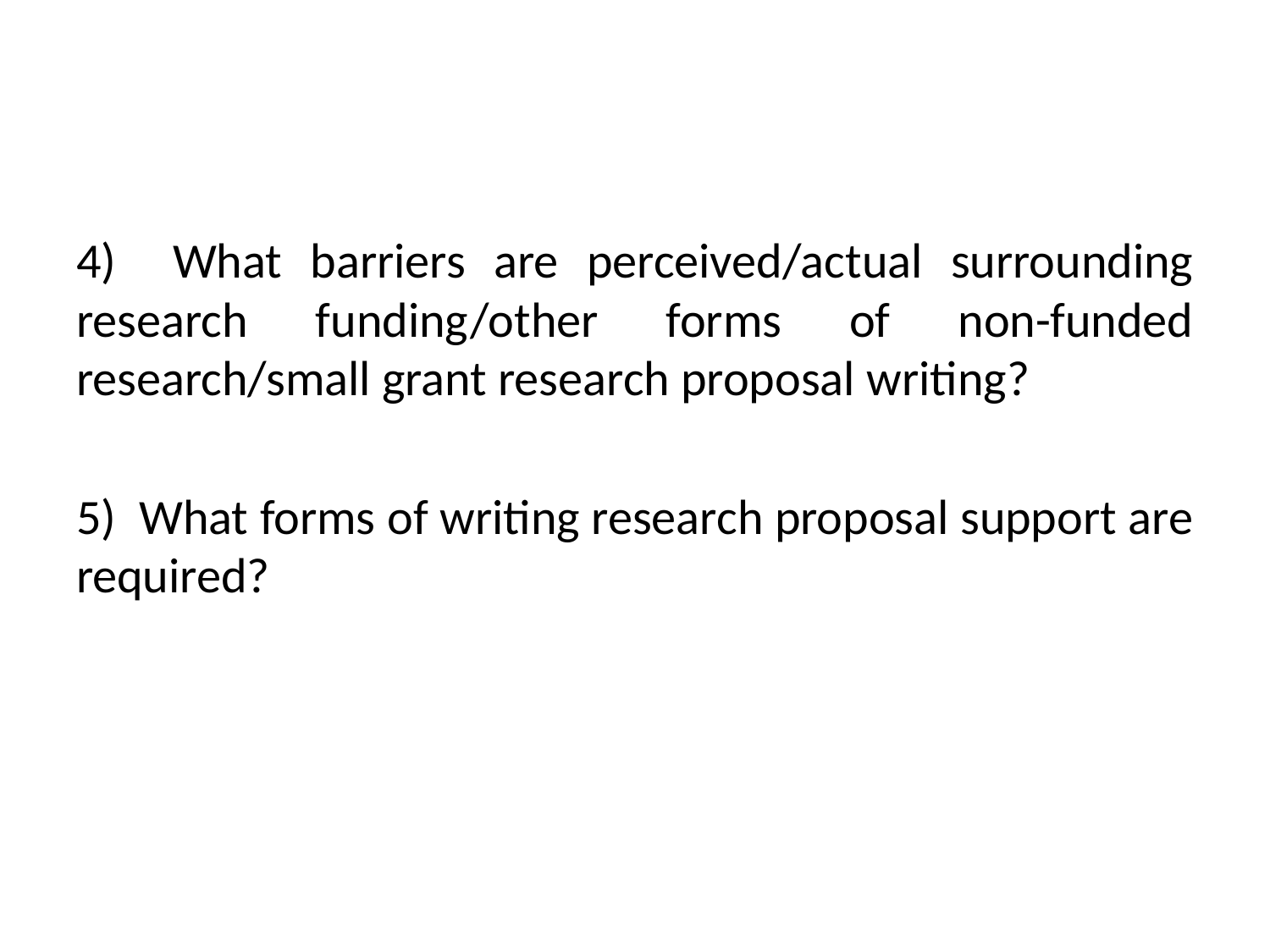

4)  What barriers are perceived/actual surrounding research funding/other forms of non-funded research/small grant research proposal writing?

5)  What forms of writing research proposal support are required?